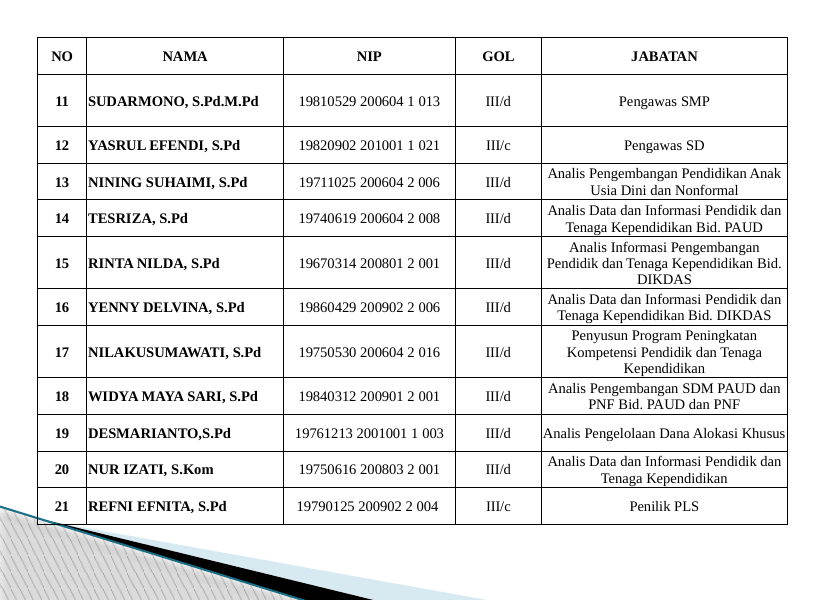

| NO | NAMA | NIP | GOL | JABATAN |
| --- | --- | --- | --- | --- |
| 11 | SUDARMONO, S.Pd.M.Pd | 19810529 200604 1 013 | III/d | Pengawas SMP |
| 12 | YASRUL EFENDI, S.Pd | 19820902 201001 1 021 | III/c | Pengawas SD |
| 13 | NINING SUHAIMI, S.Pd | 19711025 200604 2 006 | III/d | Analis Pengembangan Pendidikan Anak Usia Dini dan Nonformal |
| 14 | TESRIZA, S.Pd | 19740619 200604 2 008 | III/d | Analis Data dan Informasi Pendidik dan Tenaga Kependidikan Bid. PAUD |
| 15 | RINTA NILDA, S.Pd | 19670314 200801 2 001 | III/d | Analis Informasi Pengembangan Pendidik dan Tenaga Kependidikan Bid. DIKDAS |
| 16 | YENNY DELVINA, S.Pd | 19860429 200902 2 006 | III/d | Analis Data dan Informasi Pendidik dan Tenaga Kependidikan Bid. DIKDAS |
| 17 | NILAKUSUMAWATI, S.Pd | 19750530 200604 2 016 | III/d | Penyusun Program Peningkatan Kompetensi Pendidik dan Tenaga Kependidikan |
| 18 | WIDYA MAYA SARI, S.Pd | 19840312 200901 2 001 | III/d | Analis Pengembangan SDM PAUD dan PNF Bid. PAUD dan PNF |
| 19 | DESMARIANTO,S.Pd | 19761213 2001001 1 003 | III/d | Analis Pengelolaan Dana Alokasi Khusus |
| 20 | NUR IZATI, S.Kom | 19750616 200803 2 001 | III/d | Analis Data dan Informasi Pendidik dan Tenaga Kependidikan |
| 21 | REFNI EFNITA, S.Pd | 19790125 200902 2 004 | III/c | Penilik PLS |